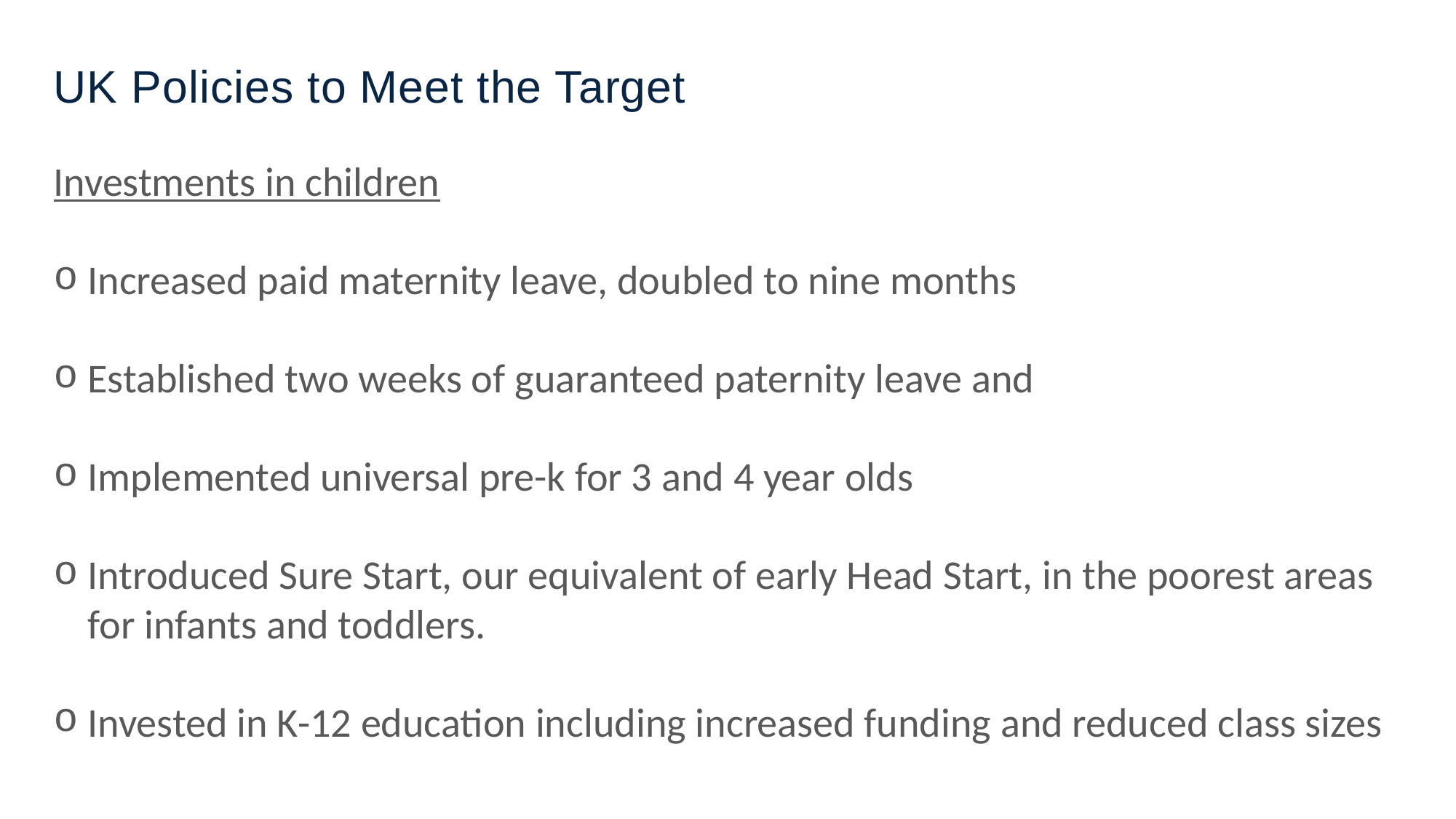

# UK Policies to Meet the Target

Investments in children

Increased paid maternity leave, doubled to nine months

Established two weeks of guaranteed paternity leave and

Implemented universal pre-k for 3 and 4 year olds

Introduced Sure Start, our equivalent of early Head Start, in the poorest areas for infants and toddlers.

Invested in K-12 education including increased funding and reduced class sizes